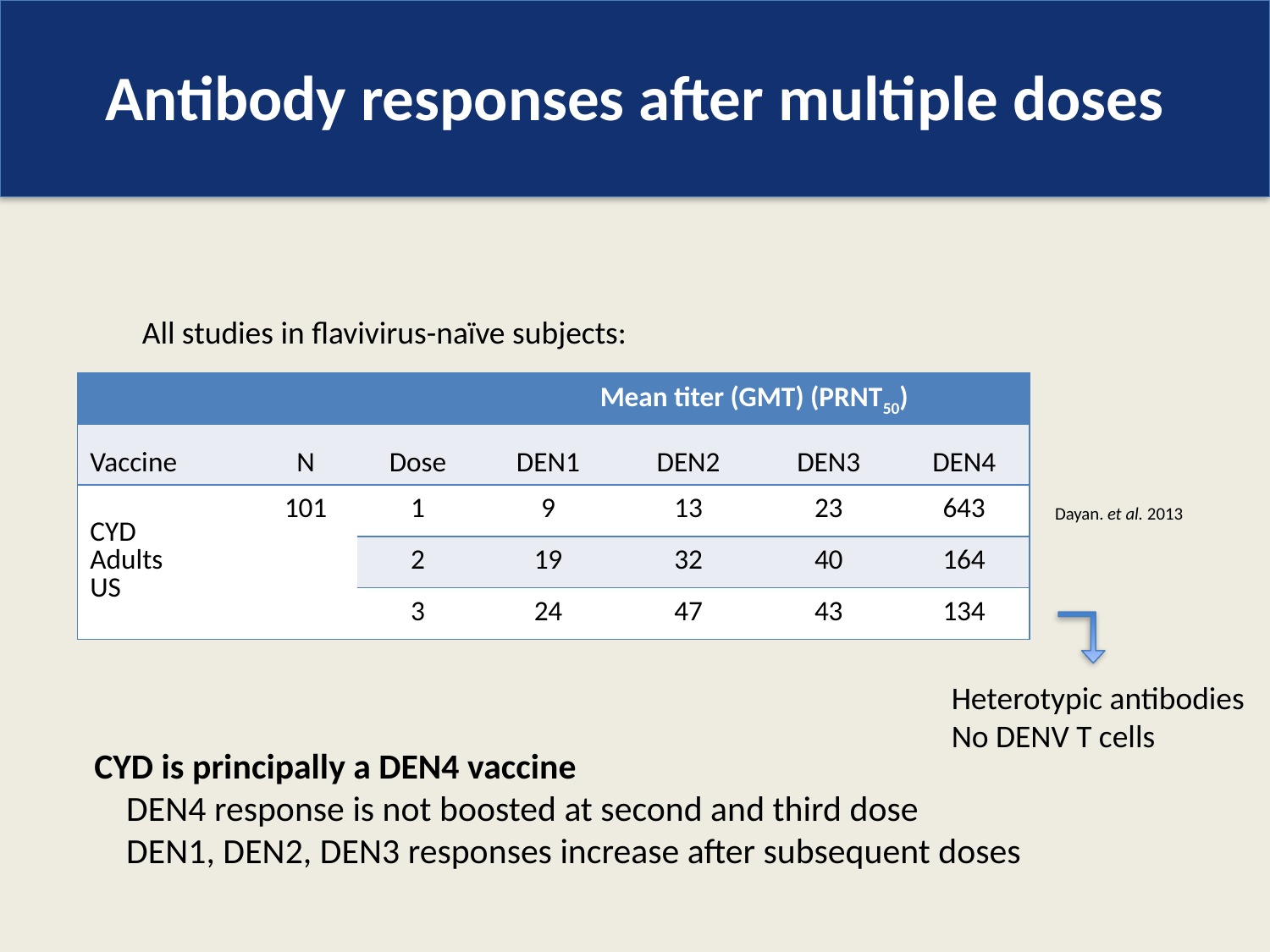

# Antibody responses after multiple doses
All studies in flavivirus-naïve subjects:
|  |  |  | Mean titer (GMT) (PRNT50) |  |  |  |
| --- | --- | --- | --- | --- | --- | --- |
| Vaccine | N | Dose | DEN1 | DEN2 | DEN3 | DEN4 |
| CYD Adults US | 101 | 1 | 9 | 13 | 23 | 643 |
|  |  | 2 | 19 | 32 | 40 | 164 |
|  |  | 3 | 24 | 47 | 43 | 134 |
Dayan. et al. 2013

Heterotypic antibodies
No DENV T cells
CYD is principally a DEN4 vaccine
    DEN4 response is not boosted at second and third dose
    DEN1, DEN2, DEN3 responses increase after subsequent doses